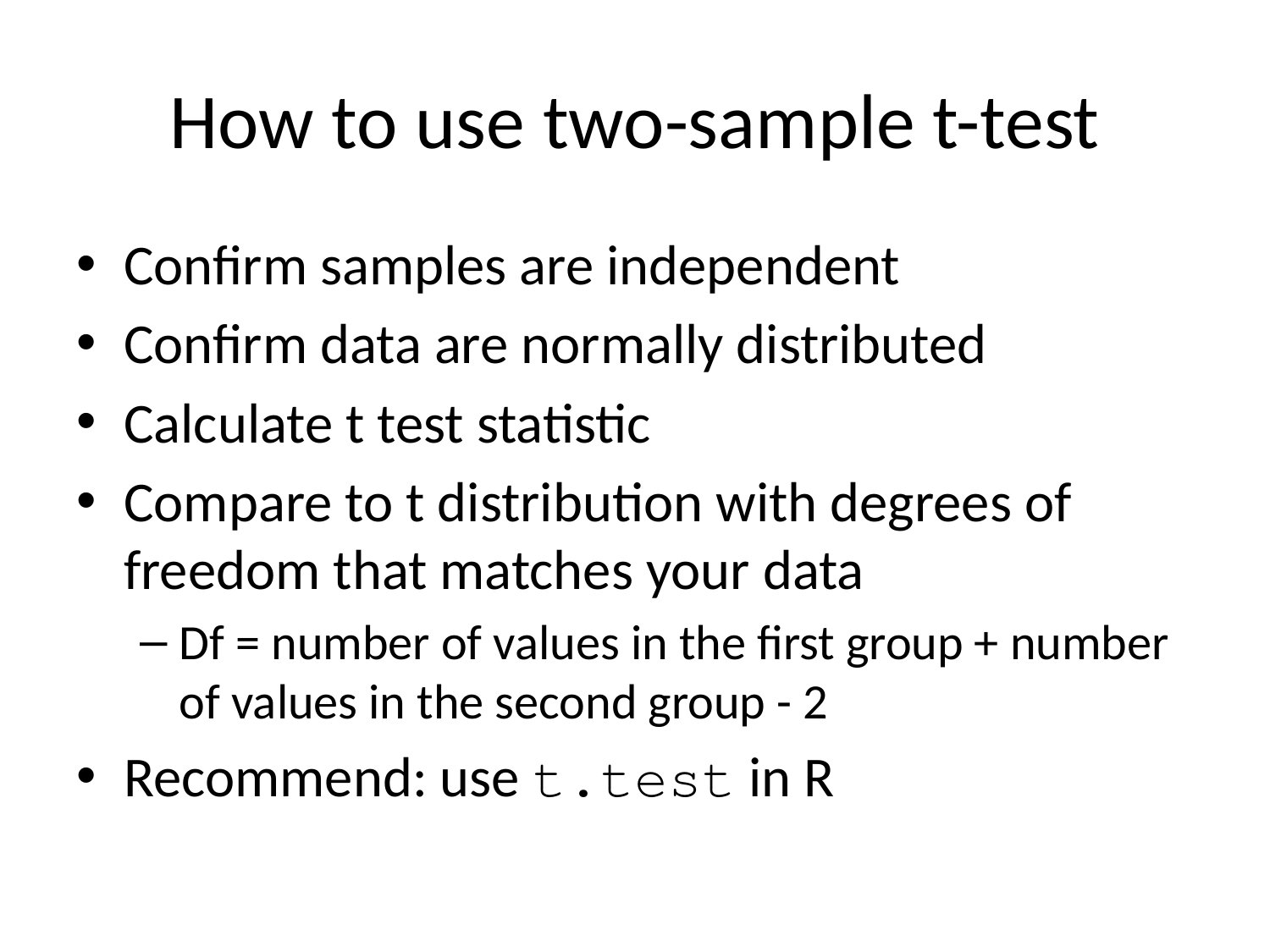

# How to use two-sample t-test
Confirm samples are independent
Confirm data are normally distributed
Calculate t test statistic
Compare to t distribution with degrees of freedom that matches your data
Df = number of values in the first group + number of values in the second group - 2
Recommend: use t.test in R